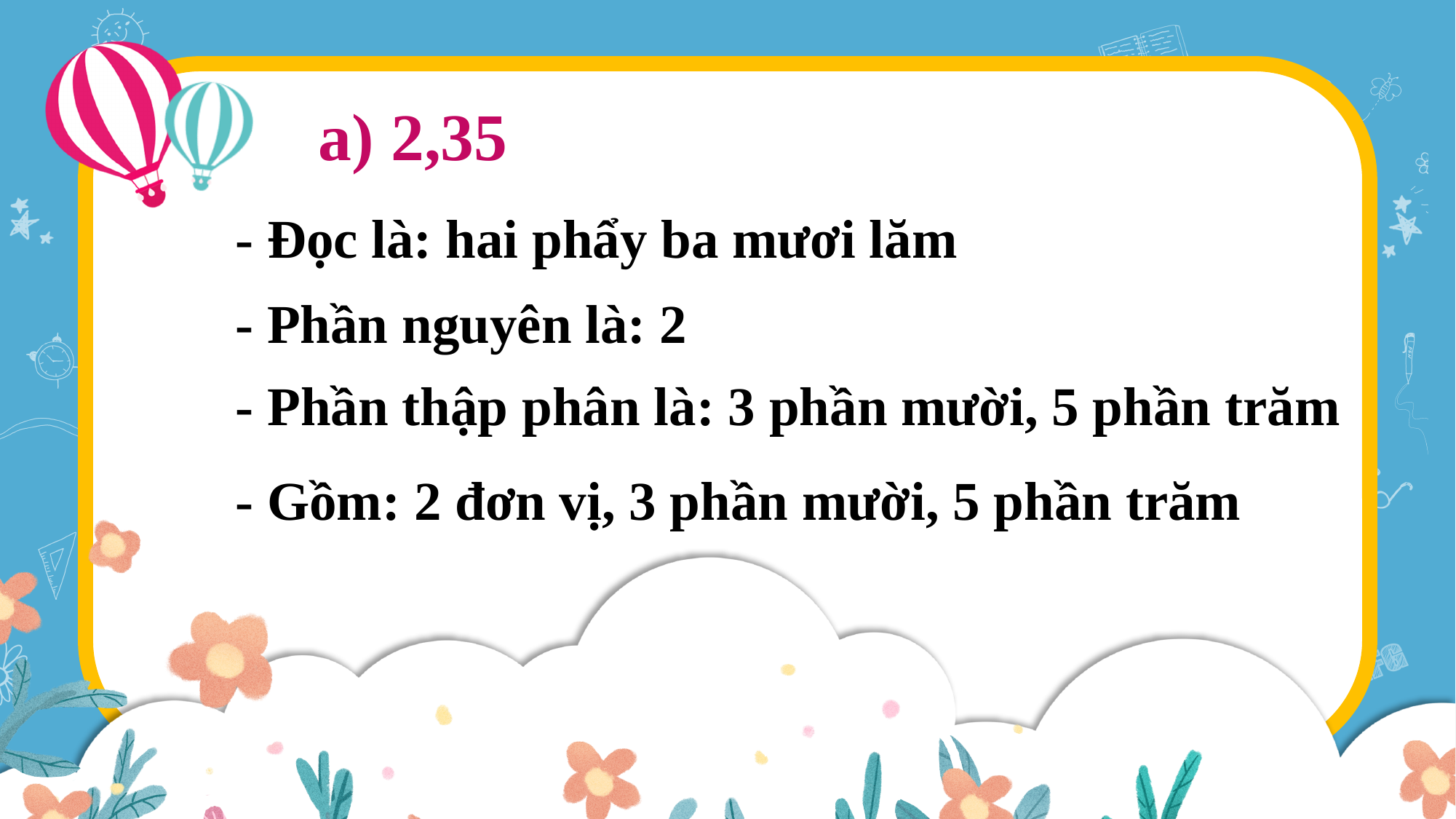

a) 2,35
- Đọc là: hai phẩy ba mươi lăm
- Phần nguyên là: 2
- Phần thập phân là: 3 phần mười, 5 phần trăm
- Gồm: 2 đơn vị, 3 phần mười, 5 phần trăm